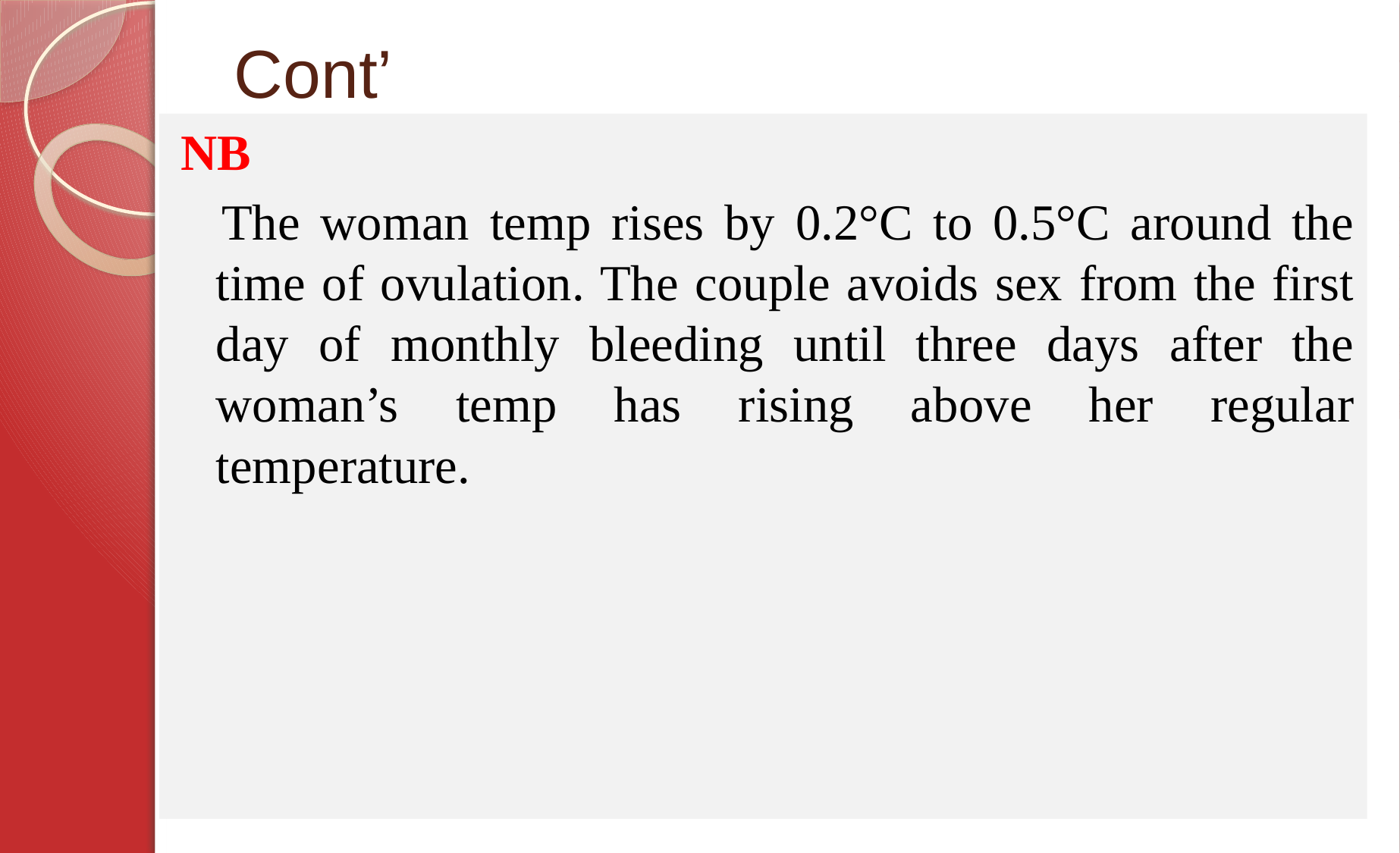

# Cont’
NB
  The woman temp rises by 0.2°C to 0.5°C around the time of ovulation. The couple avoids sex from the first day of monthly bleeding until three days after the woman’s temp has rising above her regular temperature.